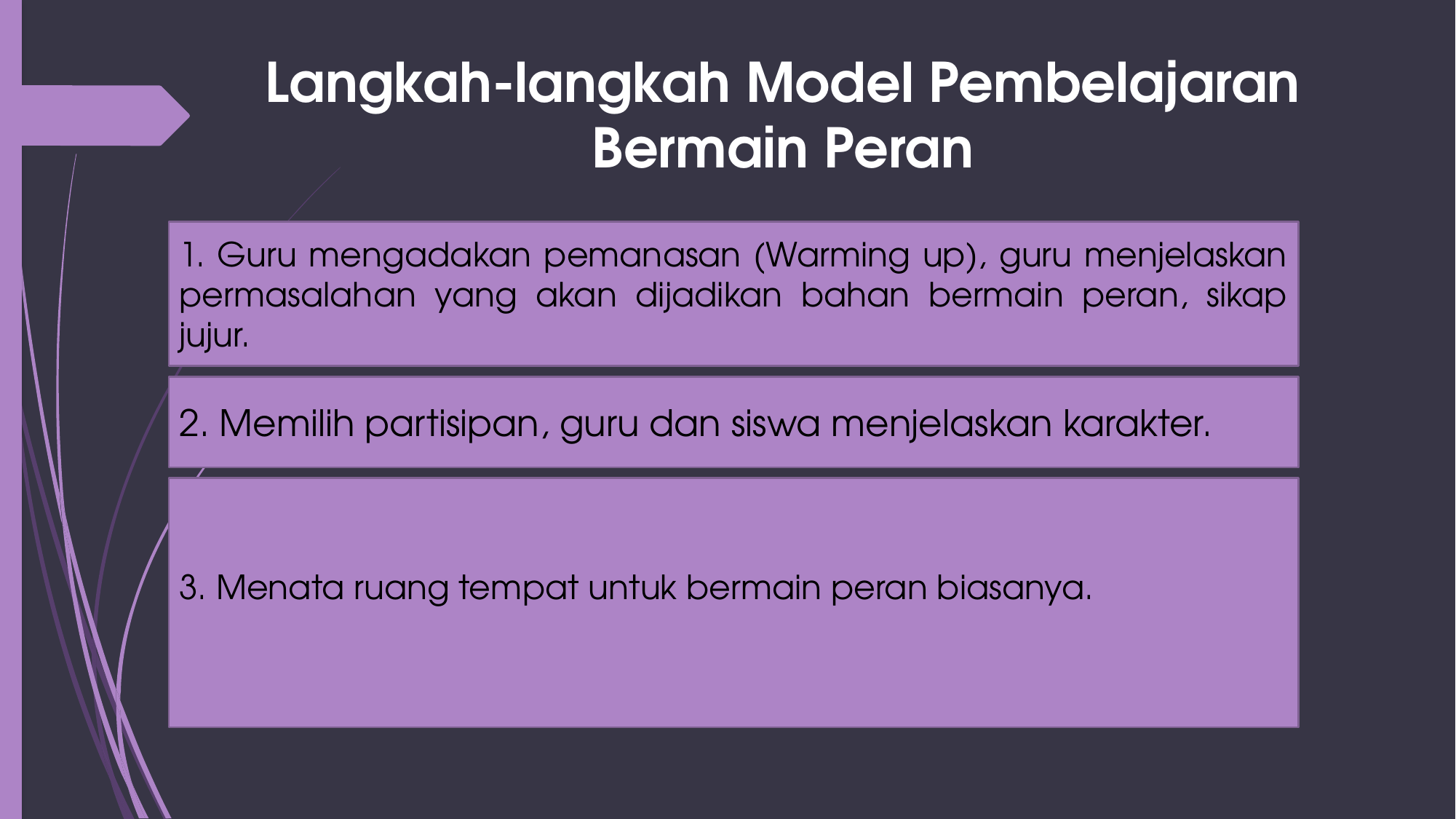

# Langkah-langkah Model Pembelajaran Bermain Peran
1. Guru mengadakan pemanasan (Warming up), guru menjelaskan permasalahan yang akan dijadikan bahan bermain peran, sikap jujur.
2. Memilih partisipan, guru dan siswa menjelaskan karakter.
3. Menata ruang tempat untuk bermain peran biasanya.